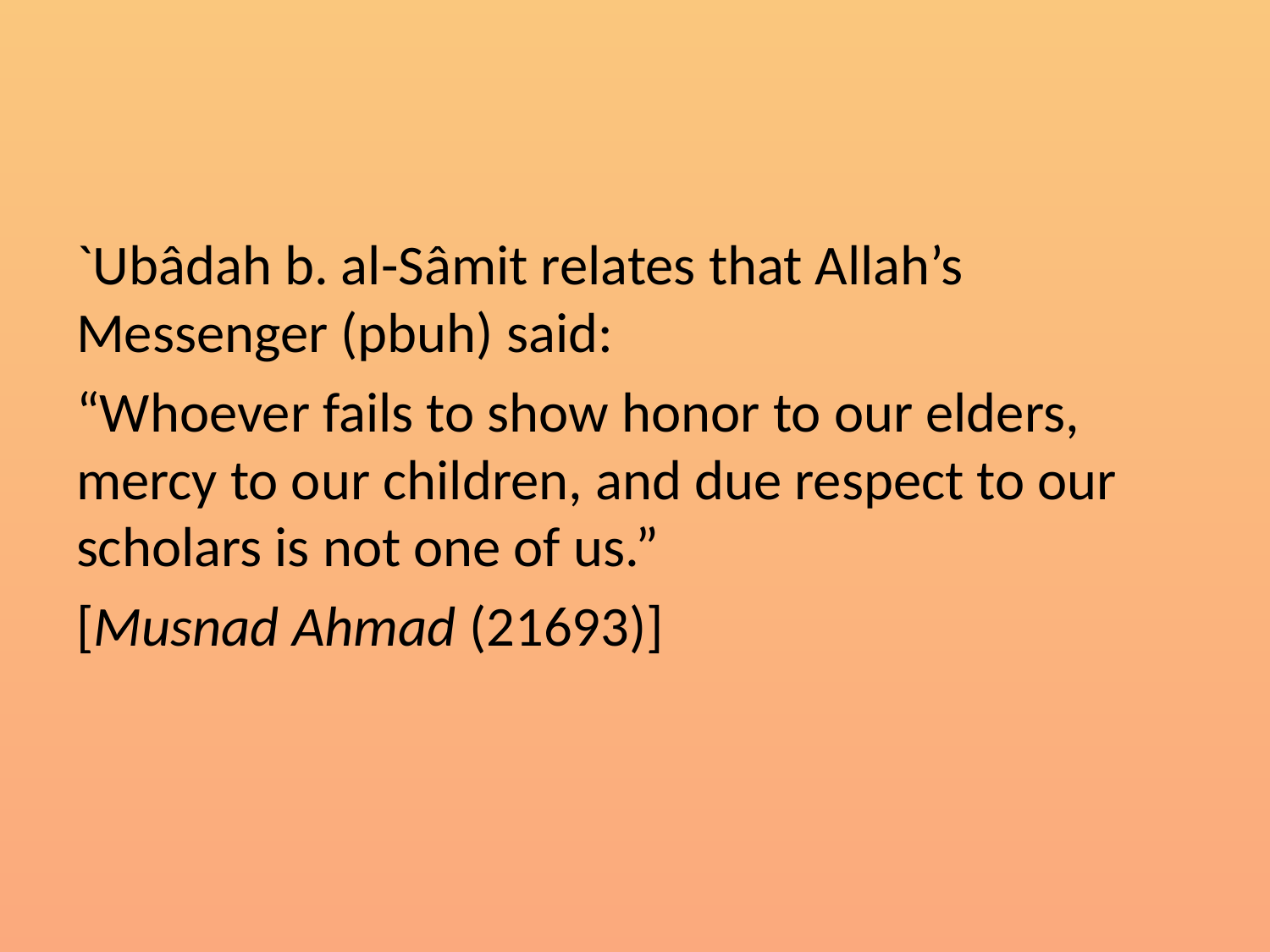

#
`Ubâdah b. al-Sâmit relates that Allah’s Messenger (pbuh) said:
“Whoever fails to show honor to our elders, mercy to our children, and due respect to our scholars is not one of us.”
[Musnad Ahmad (21693)]